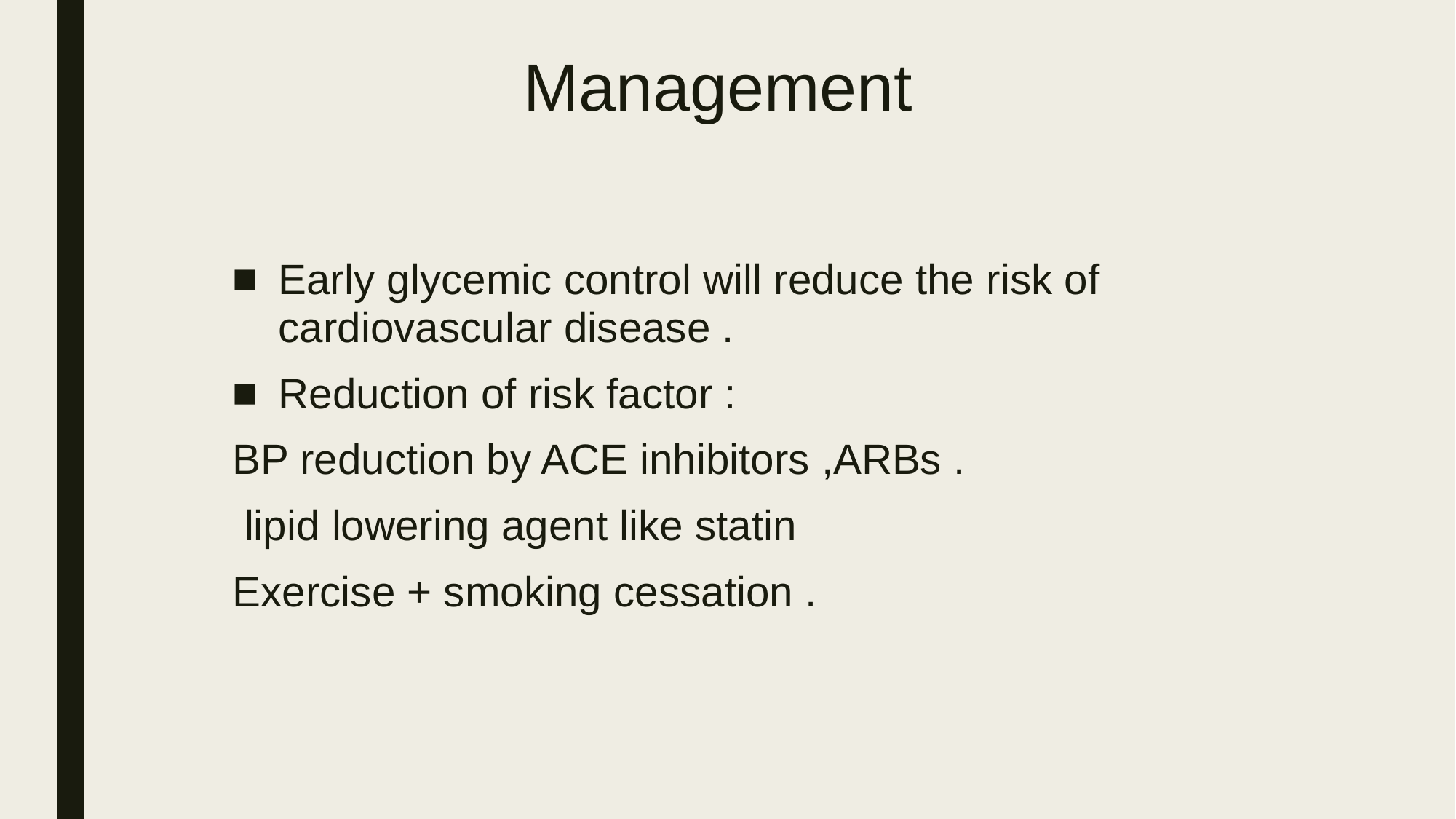

# Management
Early glycemic control will reduce the risk of cardiovascular disease .
Reduction of risk factor :
BP reduction by ACE inhibitors ,ARBs .
 lipid lowering agent like statin
Exercise + smoking cessation .